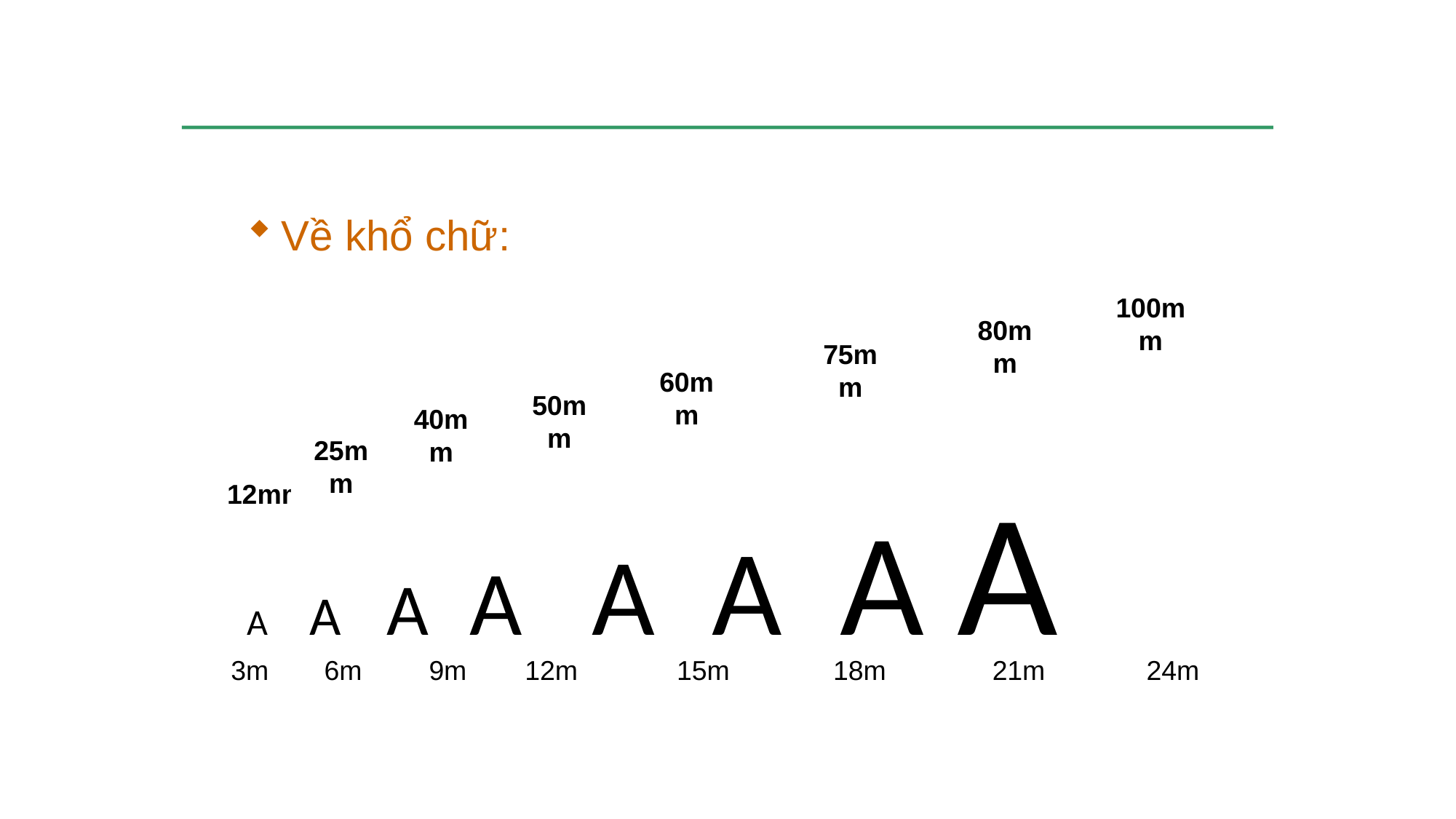

Về khổ chữ:

A     A    A   A    A       A       A A
100mm
80mm
75mm
60mm
50mm
40mm
25mm
12mm
3m
6m
9m
12m
15m
18m
21m
24m